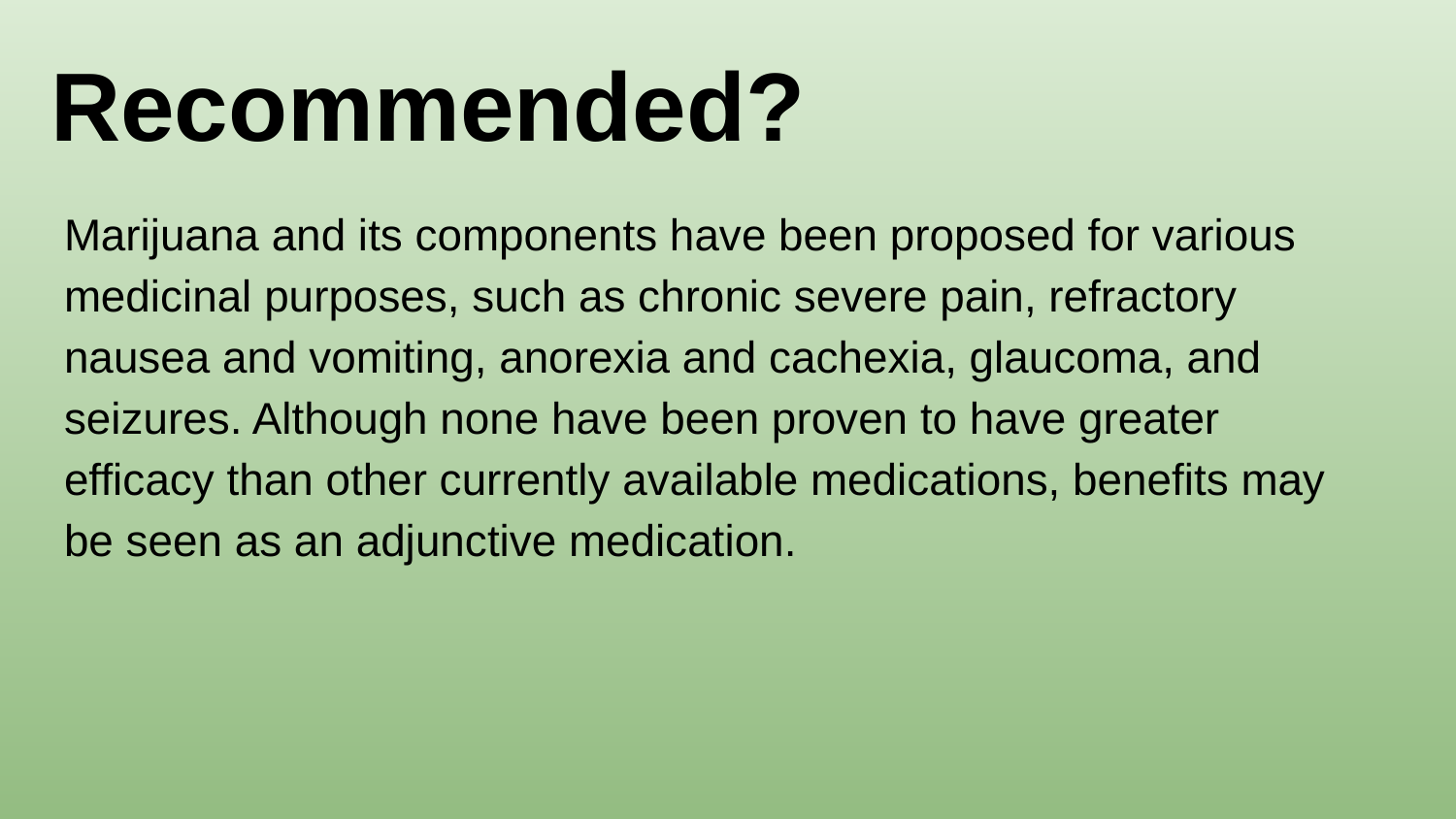

# Recommended?
Marijuana and its components have been proposed for various medicinal purposes, such as chronic severe pain, refractory nausea and vomiting, anorexia and cachexia, glaucoma, and seizures. Although none have been proven to have greater efficacy than other currently available medications, benefits may be seen as an adjunctive medication.